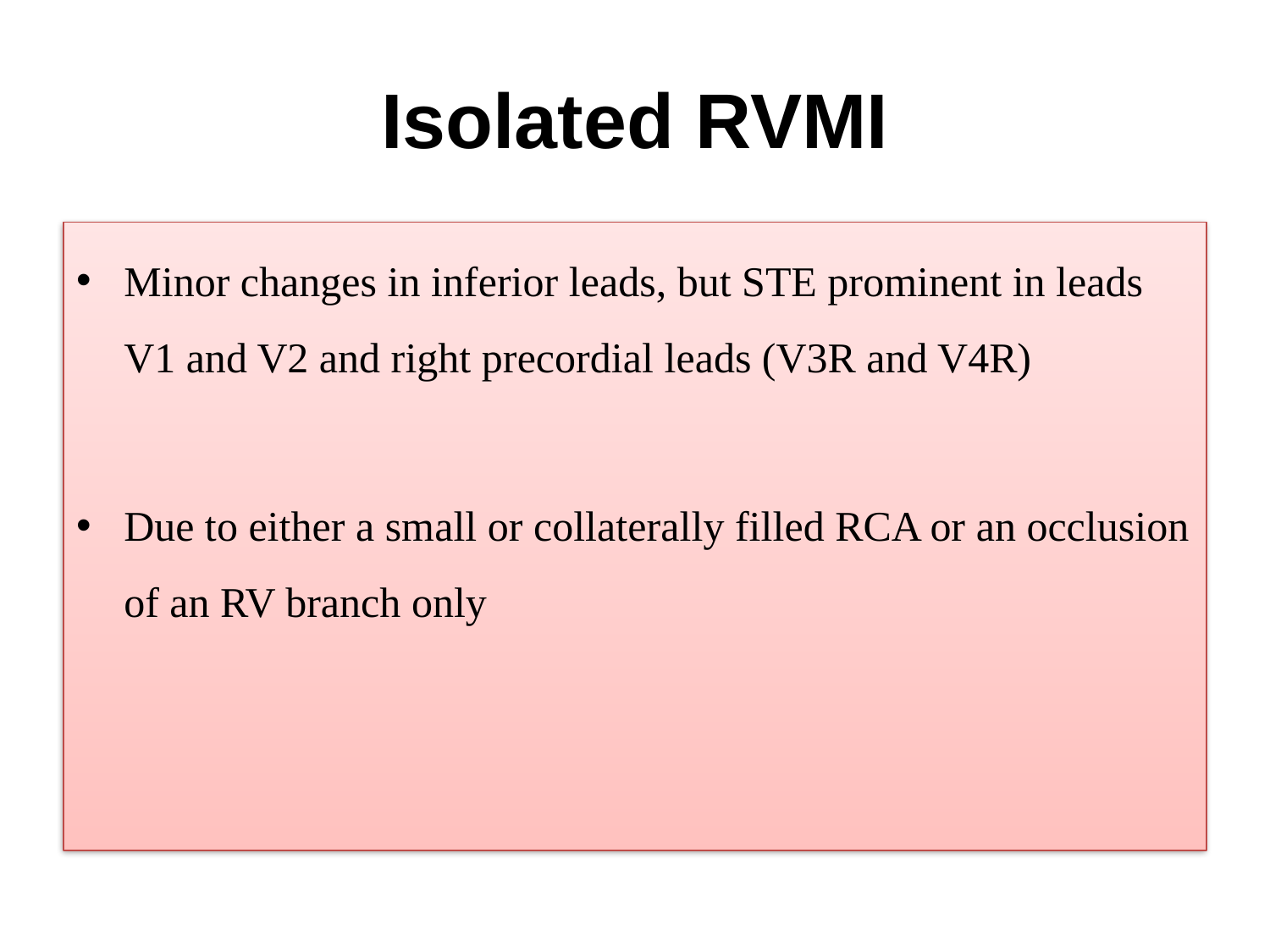

# Isolated RVMI
Minor changes in inferior leads, but STE prominent in leads V1 and V2 and right precordial leads (V3R and V4R)

Due to either a small or collaterally filled RCA or an occlusion of an RV branch only